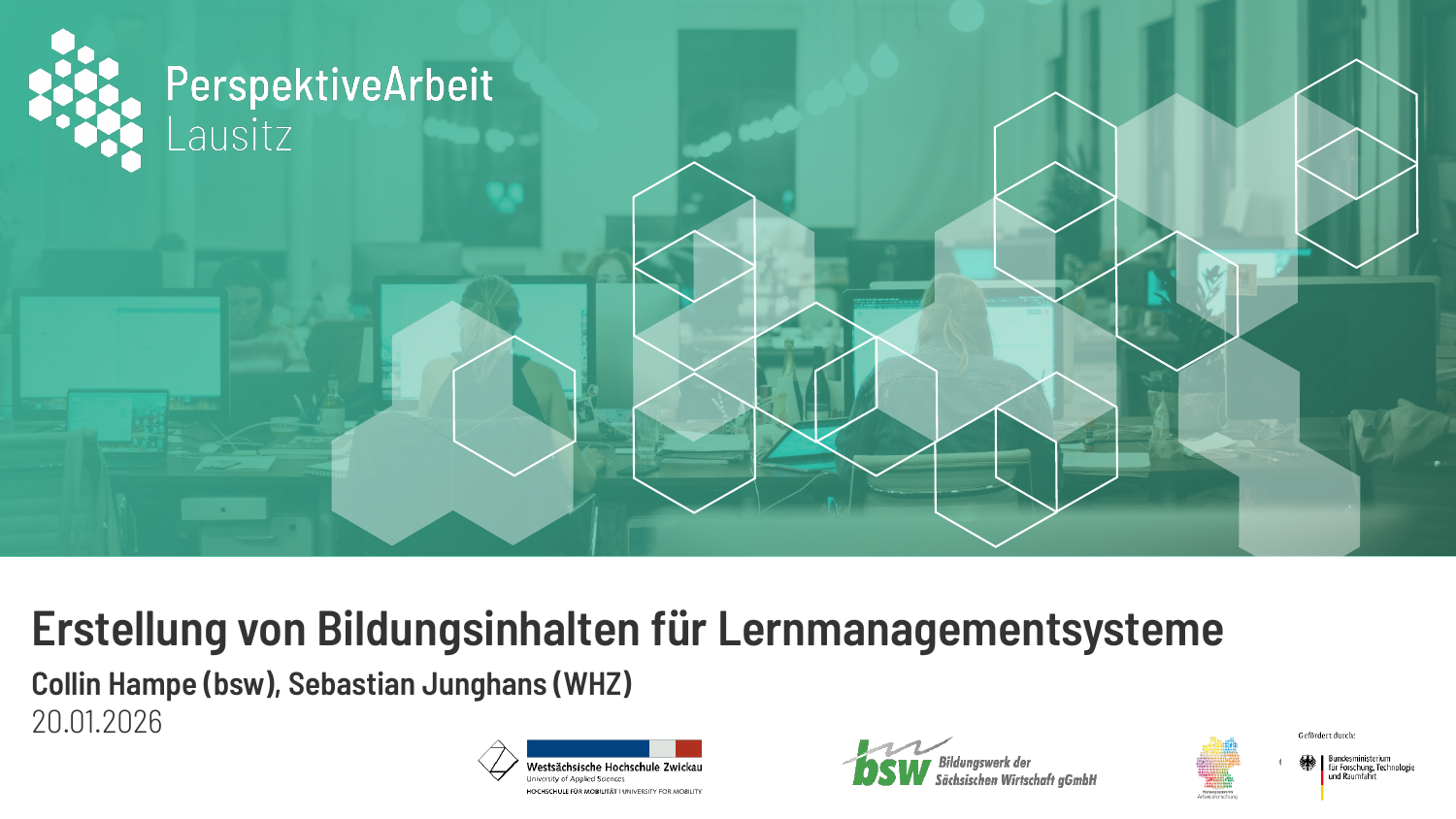

# Erstellung von Bildungsinhalten für Lernmanagementsysteme

Collin Hampe (bsw), Sebastian Junghans (WHZ)
20.01.2026